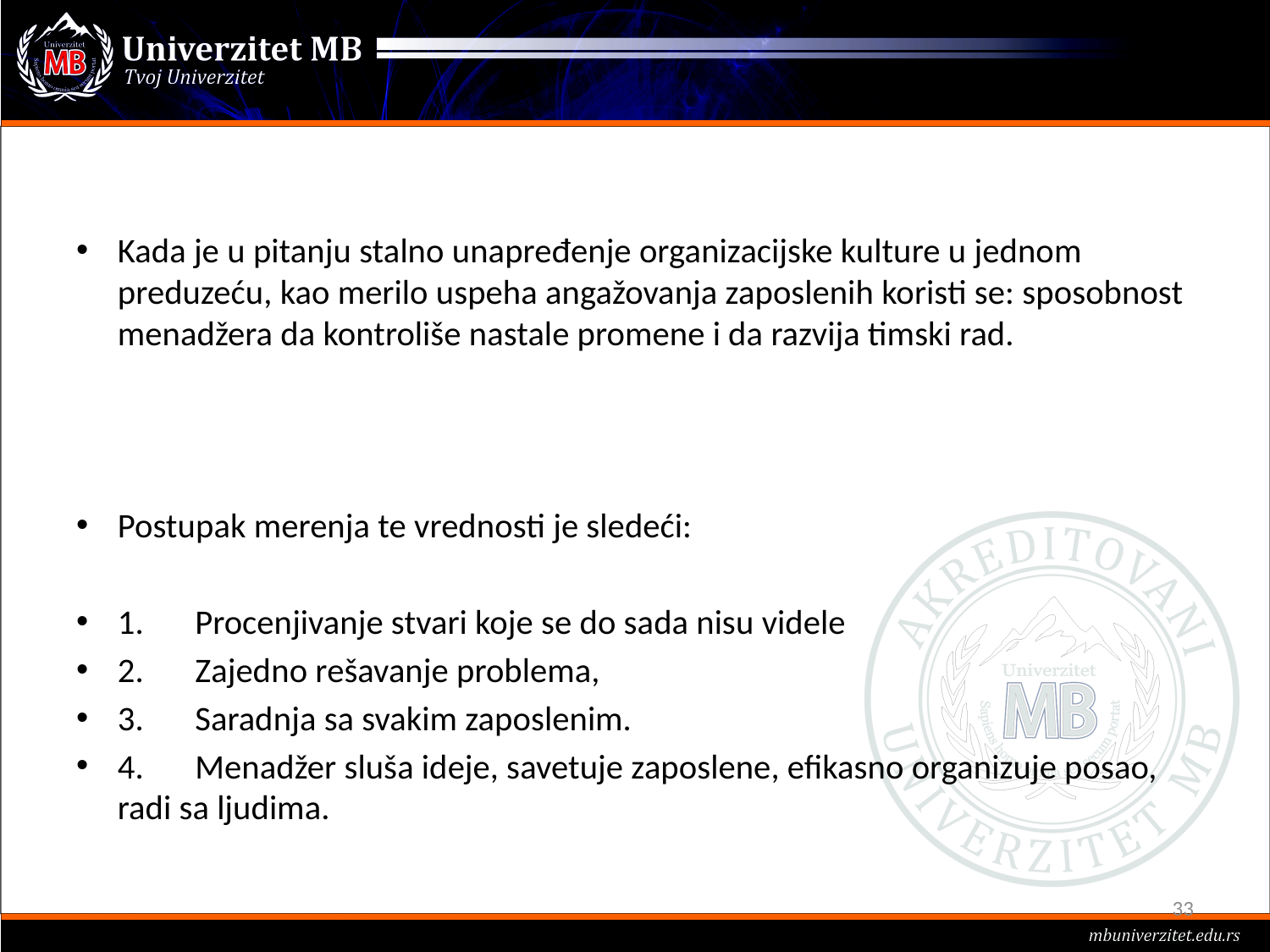

#
Kada je u pitanju stalno unapređenje organizacijske kulture u jednom preduzeću, kao merilo uspeha angažovanja zaposlenih koristi se: sposobnost menadžera da kontroliše nastale promene i da razvija timski rad.

Postupak merenja te vrednosti je sledeći:

1.	Procenjivanje stvari koje se do sada nisu videle
2.	Zajedno rešavanje problema,
3.	Saradnja sa svakim zaposlenim.
4.	Menadžer sluša ideje, savetuje zaposlene, efikasno organizuje posao, radi sa ljudima.

33